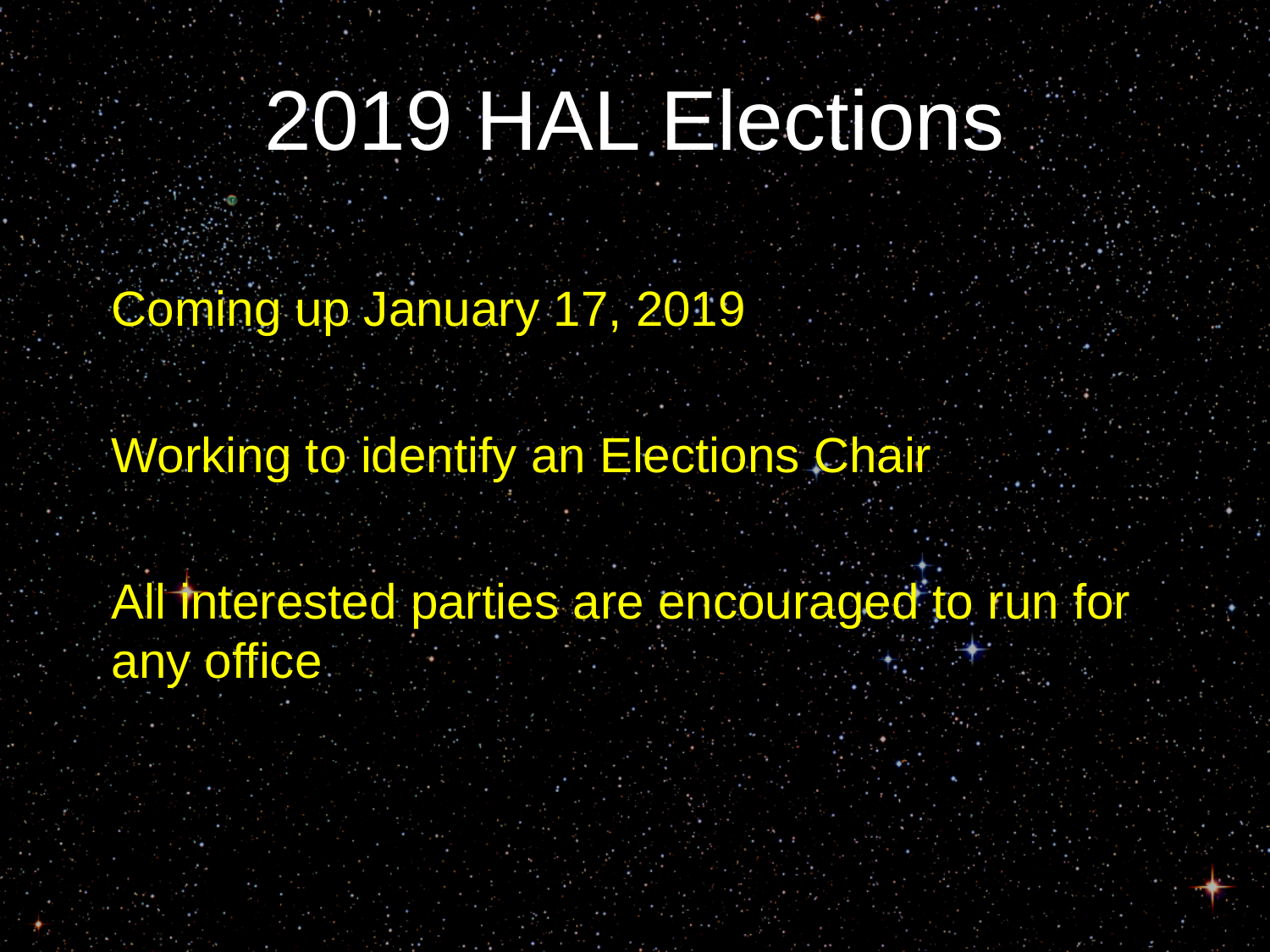

# 2019 HAL Elections
Coming up January 17, 2019

Working to identify an Elections Chair

All interested parties are encouraged to run for any office